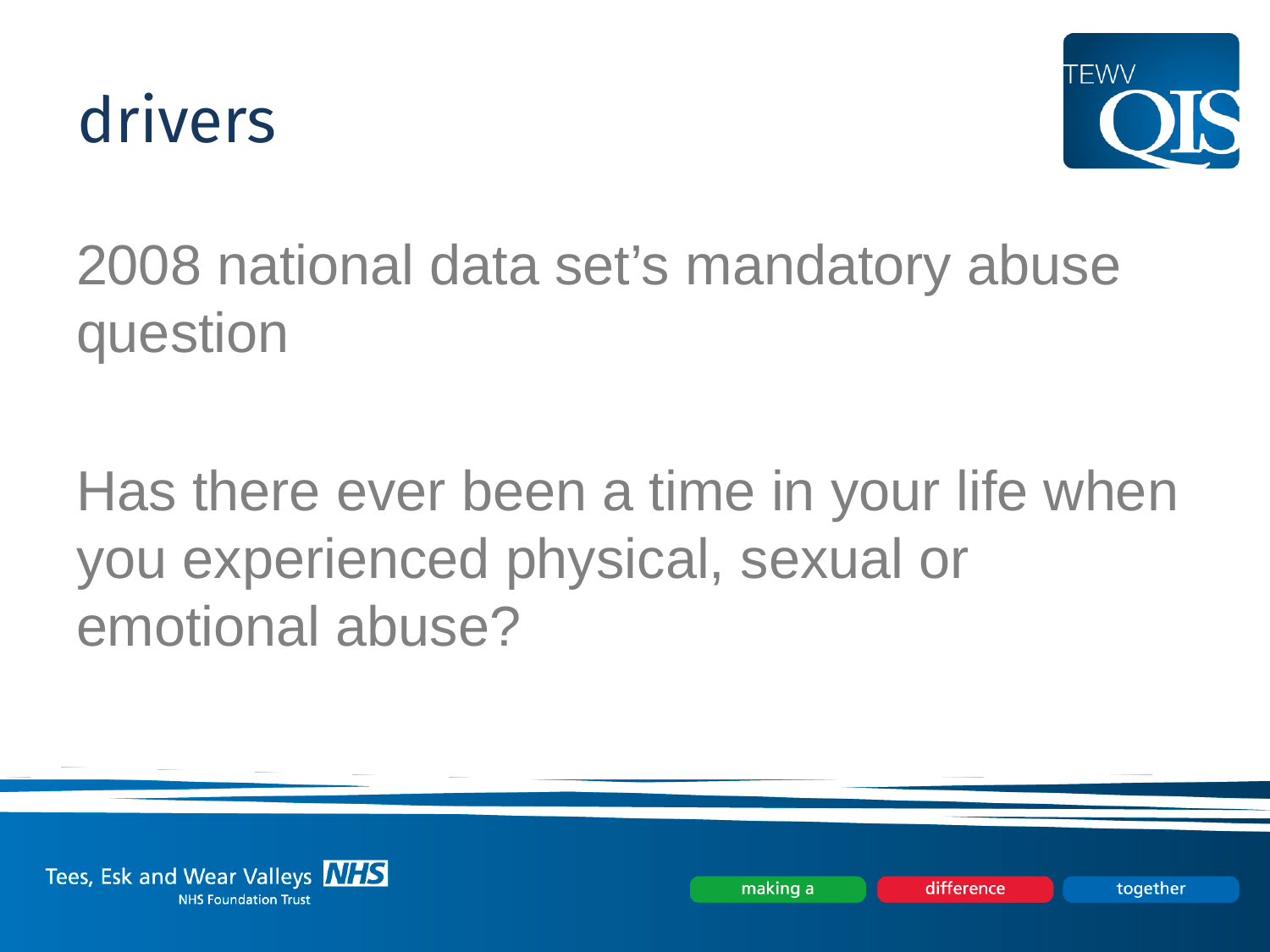

# drivers
2008 national data set’s mandatory abuse question

Has there ever been a time in your life when you experienced physical, sexual or emotional abuse?